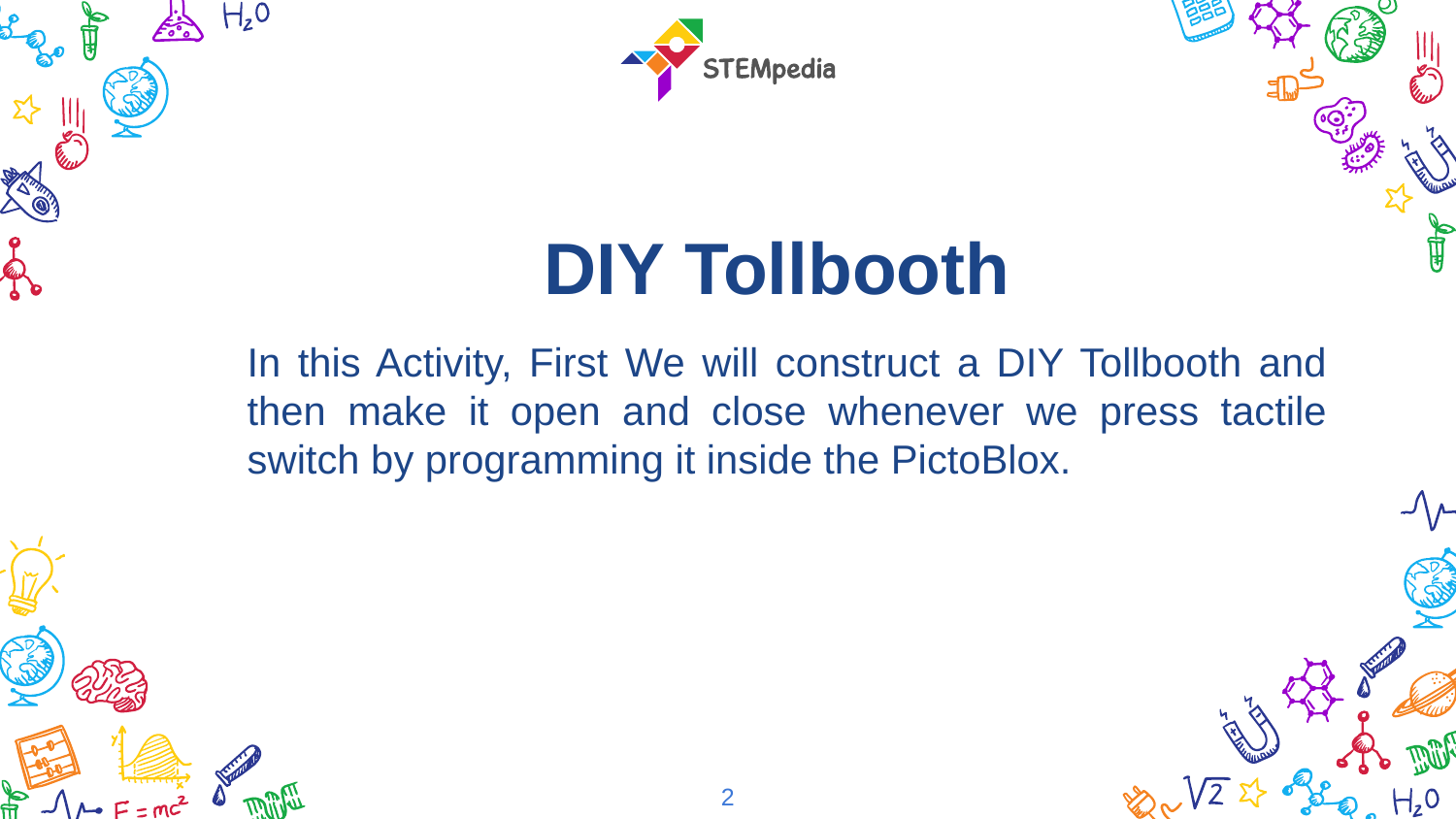

DIY Tollbooth
In this Activity, First We will construct a DIY Tollbooth and then make it open and close whenever we press tactile switch by programming it inside the PictoBlox.
2